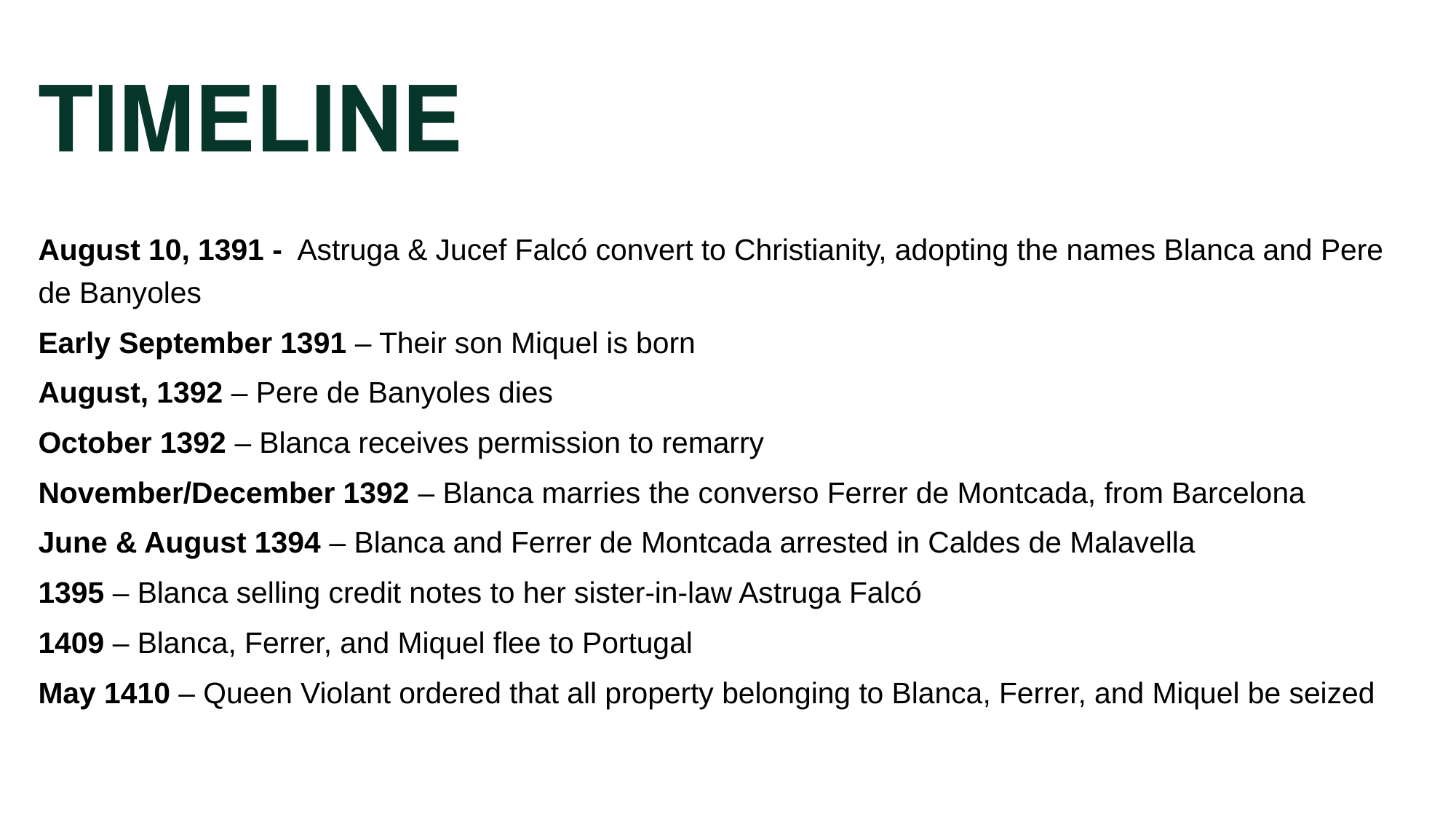

# TIMELINE
August 10, 1391 -  Astruga & Jucef Falcó convert to Christianity, adopting the names Blanca and Pere de Banyoles
Early September 1391 – Their son Miquel is born
August, 1392 – Pere de Banyoles dies
October 1392 – Blanca receives permission to remarry
November/December 1392 – Blanca marries the converso Ferrer de Montcada, from Barcelona
June & August 1394 – Blanca and Ferrer de Montcada arrested in Caldes de Malavella
1395 – Blanca selling credit notes to her sister-in-law Astruga Falcó
1409 – Blanca, Ferrer, and Miquel flee to Portugal
May 1410 – Queen Violant ordered that all property belonging to Blanca, Ferrer, and Miquel be seized